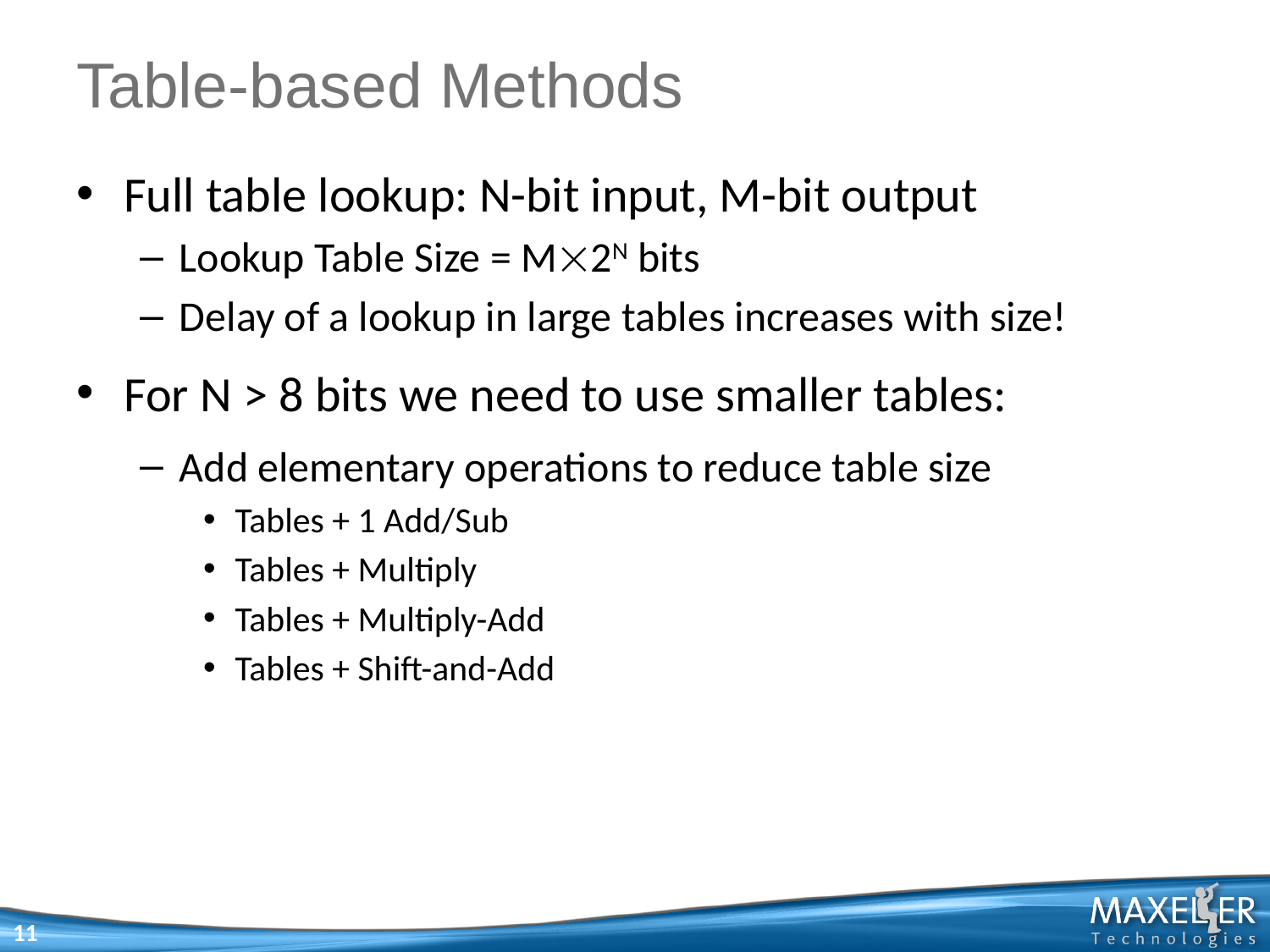

# Table-based Methods
Full table lookup: N-bit input, M-bit output
Lookup Table Size = M×2N bits
Delay of a lookup in large tables increases with size!
For N > 8 bits we need to use smaller tables:
Add elementary operations to reduce table size
Tables + 1 Add/Sub
Tables + Multiply
Tables + Multiply-Add
Tables + Shift-and-Add

11